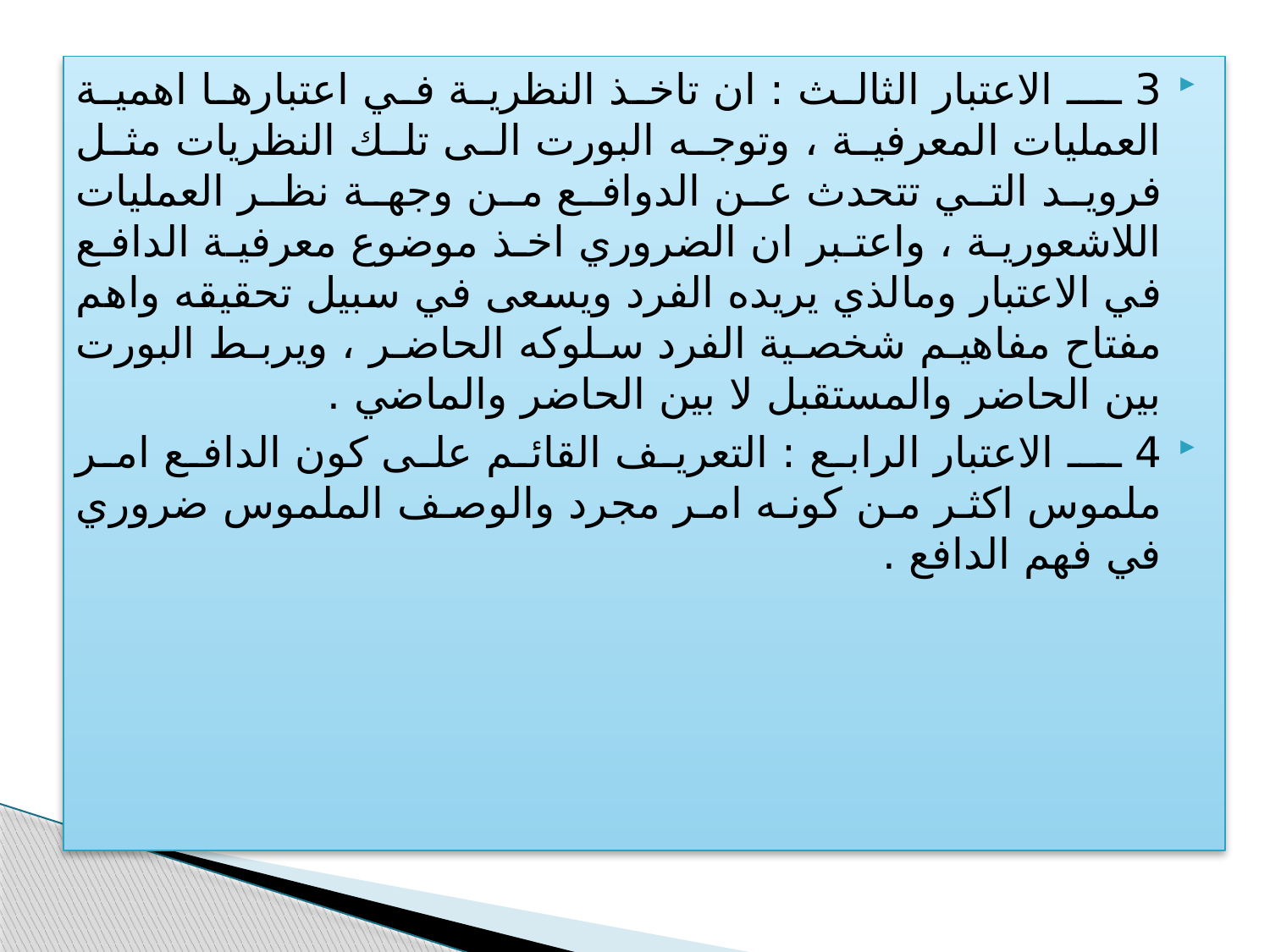

3 ـــ الاعتبار الثالث : ان تاخذ النظرية في اعتبارها اهمية العمليات المعرفية ، وتوجه البورت الى تلك النظريات مثل فرويد التي تتحدث عن الدوافع من وجهة نظر العمليات اللاشعورية ، واعتبر ان الضروري اخذ موضوع معرفية الدافع في الاعتبار ومالذي يريده الفرد ويسعى في سبيل تحقيقه واهم مفتاح مفاهيم شخصية الفرد سلوكه الحاضر ، ويربط البورت بين الحاضر والمستقبل لا بين الحاضر والماضي .
4 ـــ الاعتبار الرابع : التعريف القائم على كون الدافع امر ملموس اكثر من كونه امر مجرد والوصف الملموس ضروري في فهم الدافع .